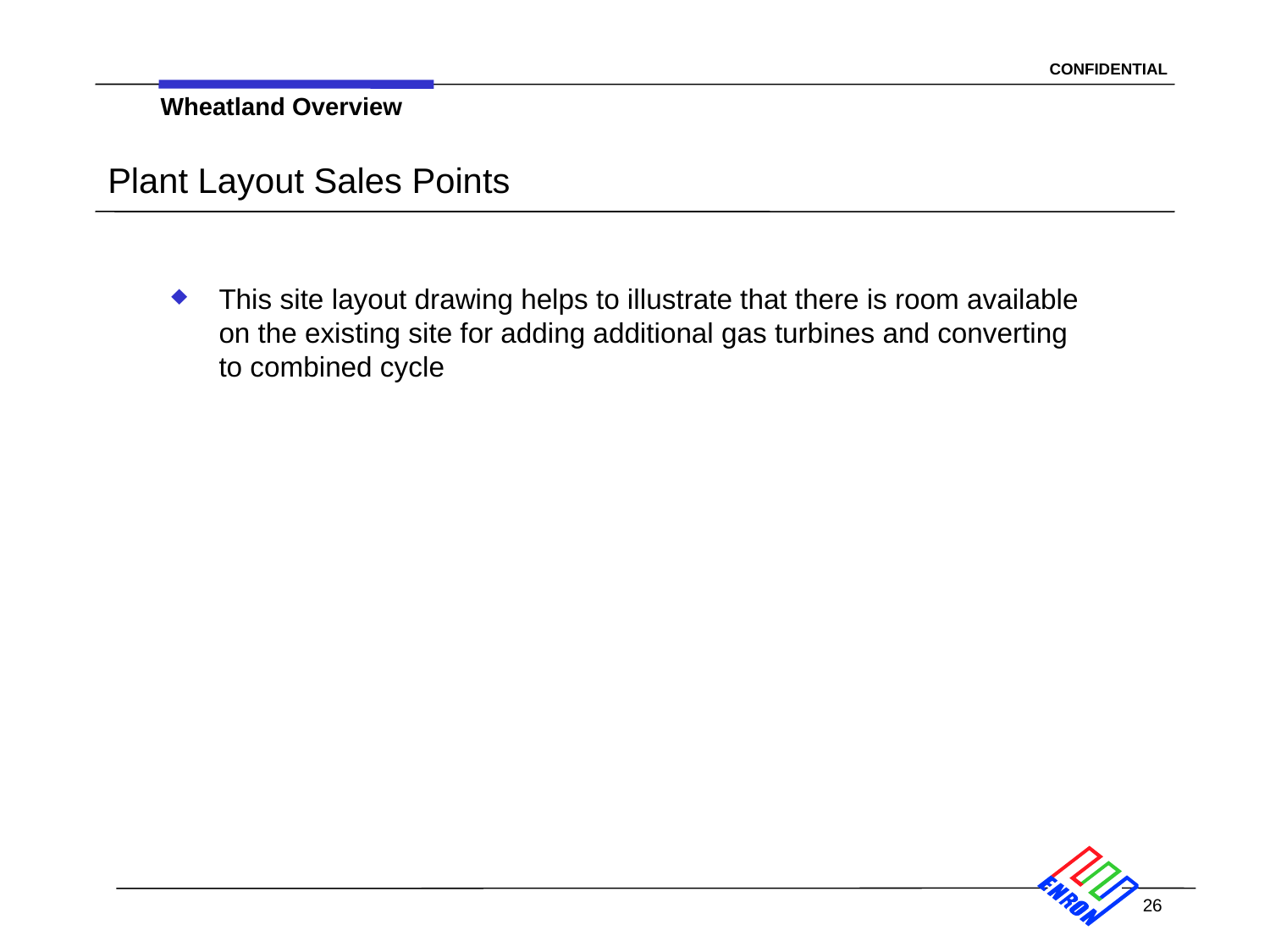

Wheatland Overview
# Plant Layout Sales Points
This site layout drawing helps to illustrate that there is room available on the existing site for adding additional gas turbines and converting to combined cycle

26